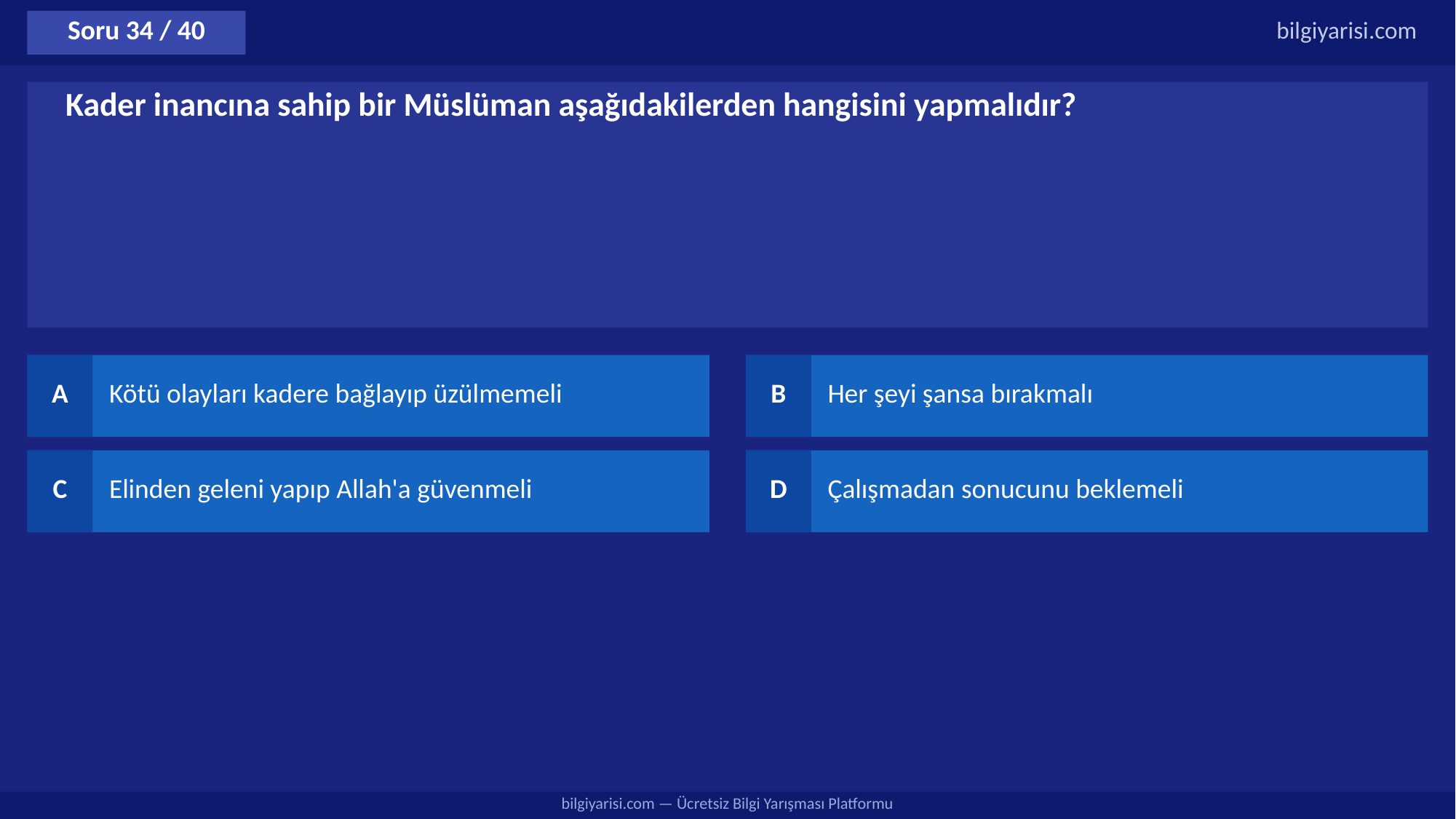

Soru 34 / 40
bilgiyarisi.com

Kader inancına sahip bir Müslüman aşağıdakilerden hangisini yapmalıdır?

A
Kötü olayları kadere bağlayıp üzülmemeli

B
Her şeyi şansa bırakmalı

C
Elinden geleni yapıp Allah'a güvenmeli

D
Çalışmadan sonucunu beklemeli
bilgiyarisi.com — Ücretsiz Bilgi Yarışması Platformu